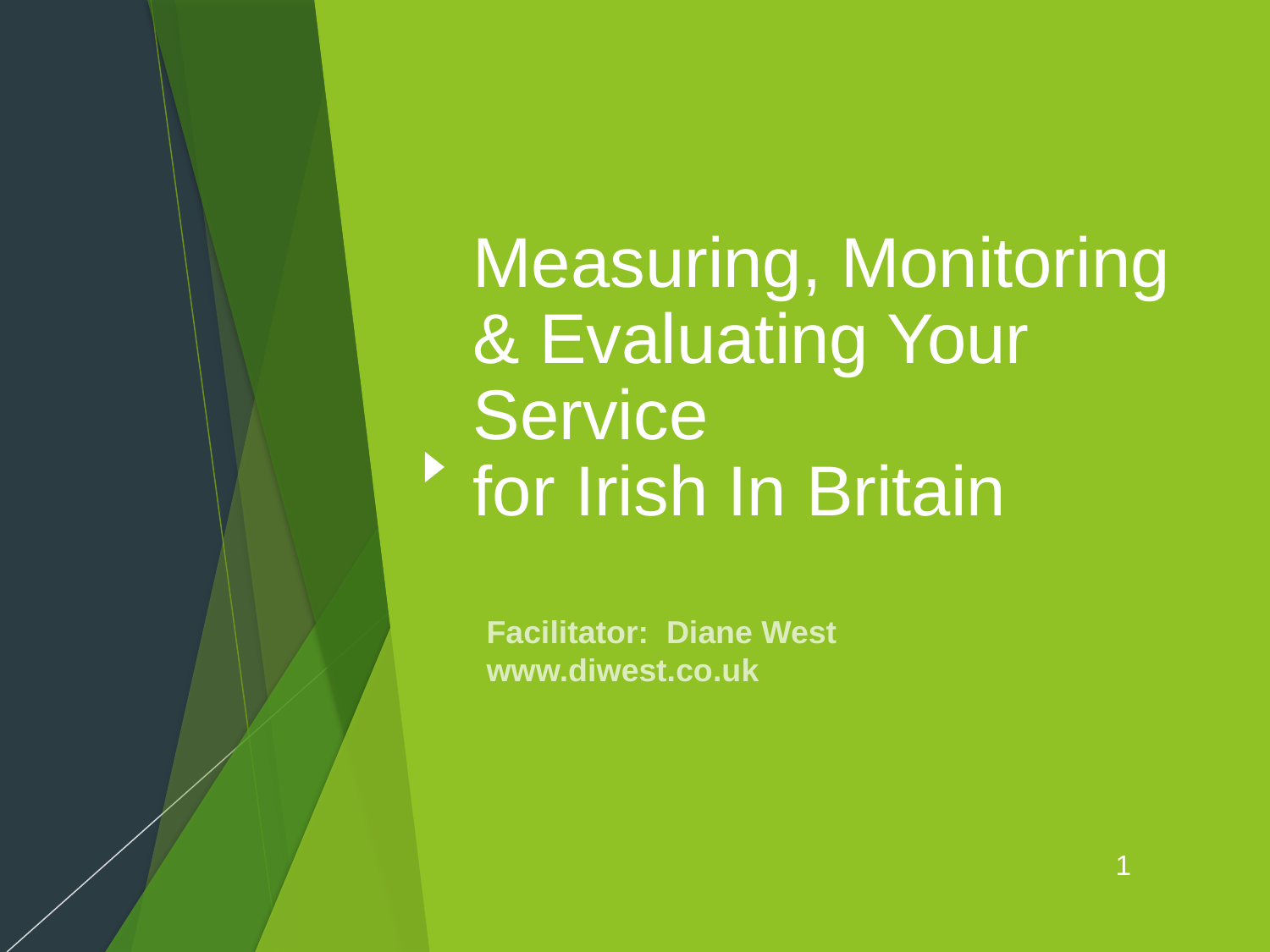

# Measuring, Monitoring & Evaluating Your Service for Irish In Britain

Facilitator:  Diane West     www.diwest.co.uk
1